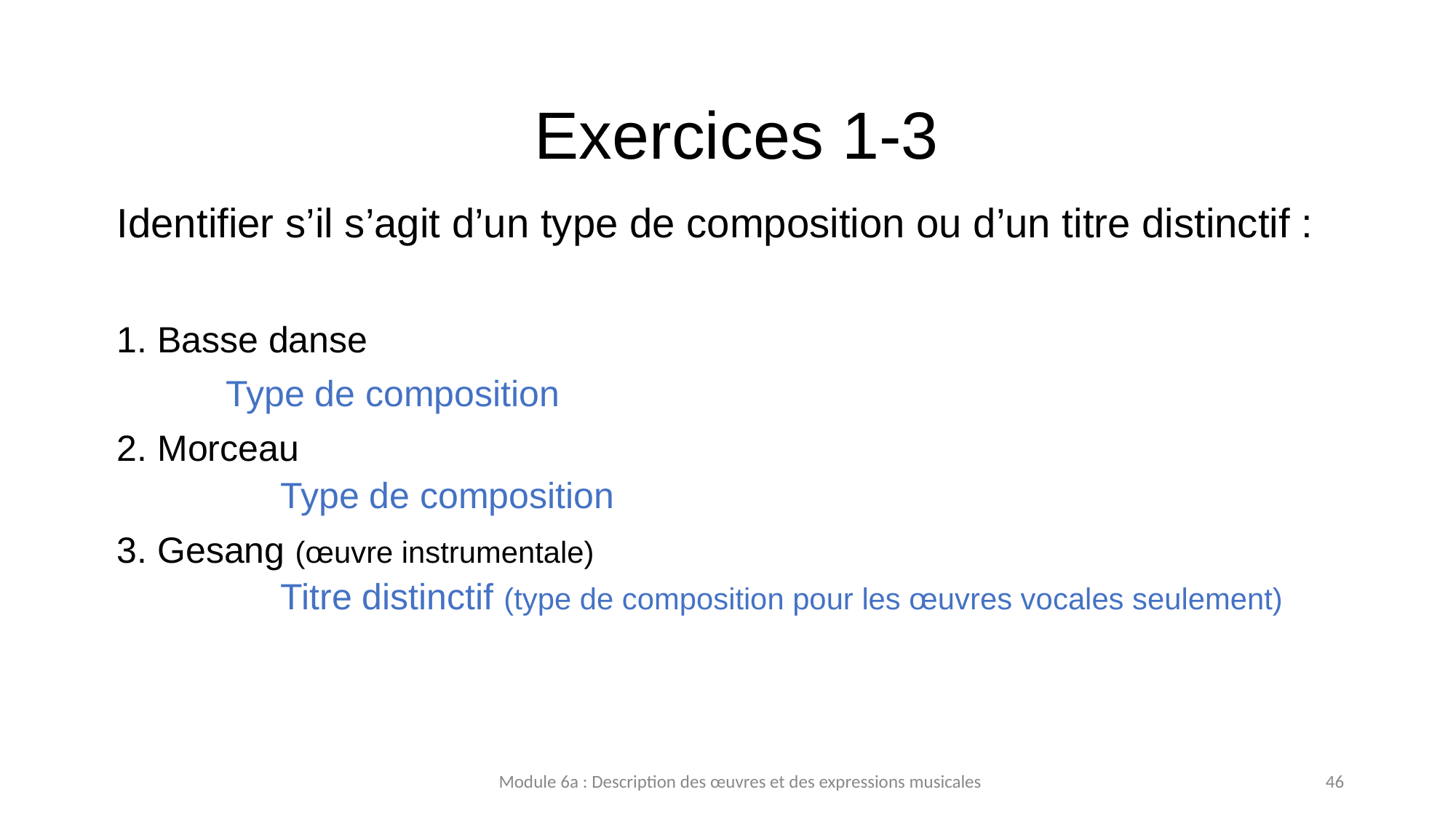

# Exercices 1-3
Identifier s’il s’agit d’un type de composition ou d’un titre distinctif :

1. Basse danse
	Type de composition
2. Morceau
	Type de composition
3. Gesang (œuvre instrumentale)
	Titre distinctif (type de composition pour les œuvres vocales seulement)
Module 6a : Description des œuvres et des expressions musicales
46